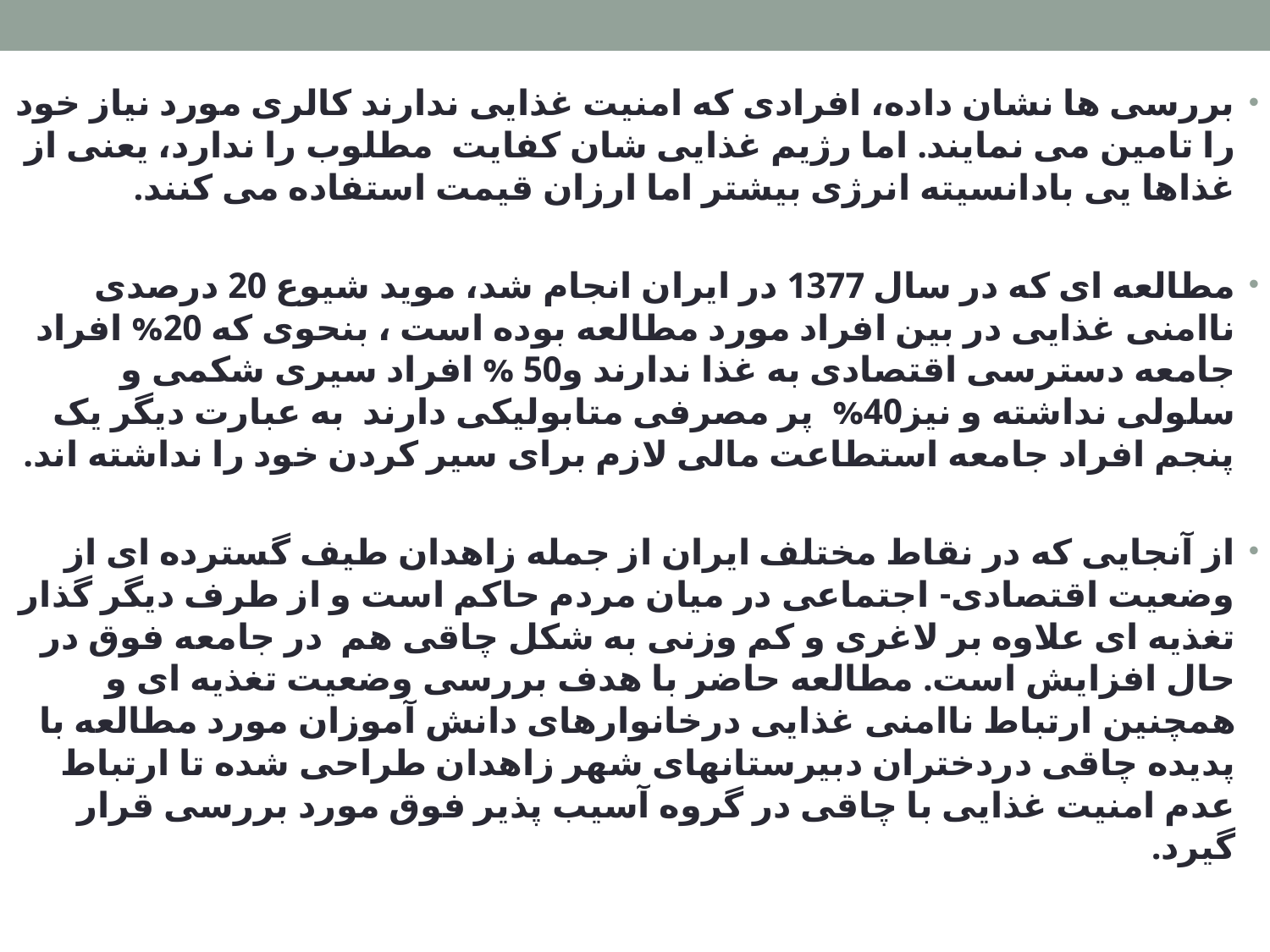

بررسی ها نشان داده، افرادی که امنیت غذایی ندارند کالری مورد نیاز خود را تامین می نمایند. اما رژیم غذایی شان کفایت  مطلوب را ندارد، یعنی از غذاها یی بادانسیته انرژی بیشتر اما ارزان قیمت استفاده می کنند.

مطالعه ای که در سال 1377 در ایران انجام شد، موید شیوع 20 درصدی ناامنی غذایی در بین افراد مورد مطالعه بوده است ، بنحوی که 20% افراد جامعه دسترسی اقتصادی به غذا ندارند و50 % افراد سیری شکمی و سلولی نداشته و نیز40%  پر مصرفی متابولیکی دارند  به عبارت دیگر یک پنجم افراد جامعه استطاعت مالی لازم برای سیر کردن خود را نداشته اند.

از آنجایی که در نقاط مختلف ایران از جمله زاهدان طیف گسترده ای از وضعیت اقتصادی- اجتماعی در میان مردم حاکم است و از طرف دیگر گذار تغذیه ای علاوه بر لاغری و کم وزنی به شکل چاقی هم  در جامعه فوق در حال افزایش است. مطالعه حاضر با هدف بررسی وضعیت تغذیه ای و همچنين ارتباط ناامنی غذایی درخانوارهای دانش آموزان مورد مطالعه با پدیده چاقی دردختران دبیرستانهای شهر زاهدان طراحی شده تا ارتباط عدم امنیت غذایی با چاقی در گروه آسیب پذیر فوق مورد بررسی قرار گیرد.